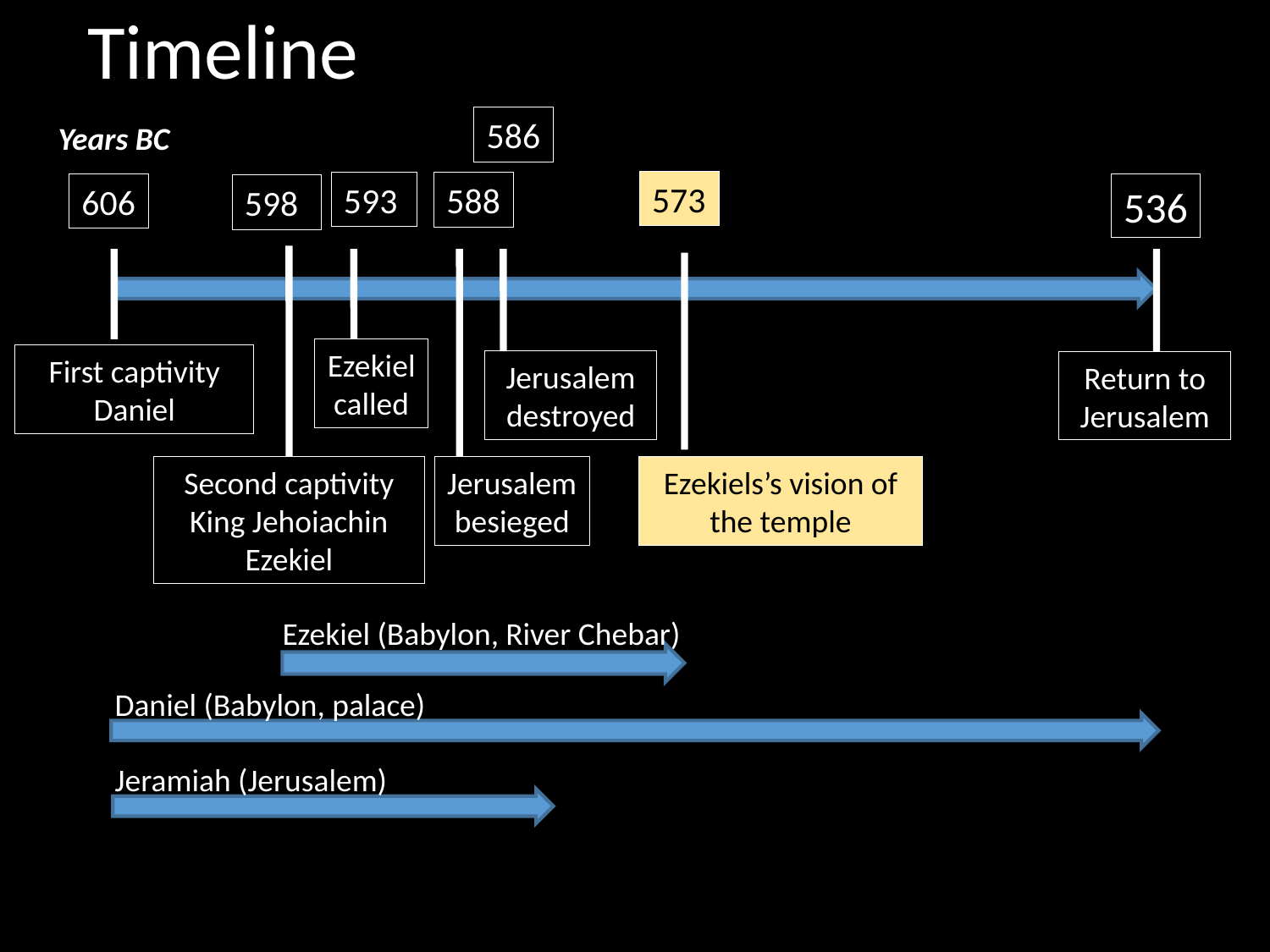

# Timeline
586
Years BC
573
593
588
606
536
598

Ezekiel
called
First captivity
Daniel
Jerusalem
destroyed
Return to Jerusalem
Second captivity
King Jehoiachin
Ezekiel
Jerusalem
besieged
Ezekiels’s vision of the temple
Ezekiel (Babylon, River Chebar)

Daniel (Babylon, palace)

Jeramiah (Jerusalem)